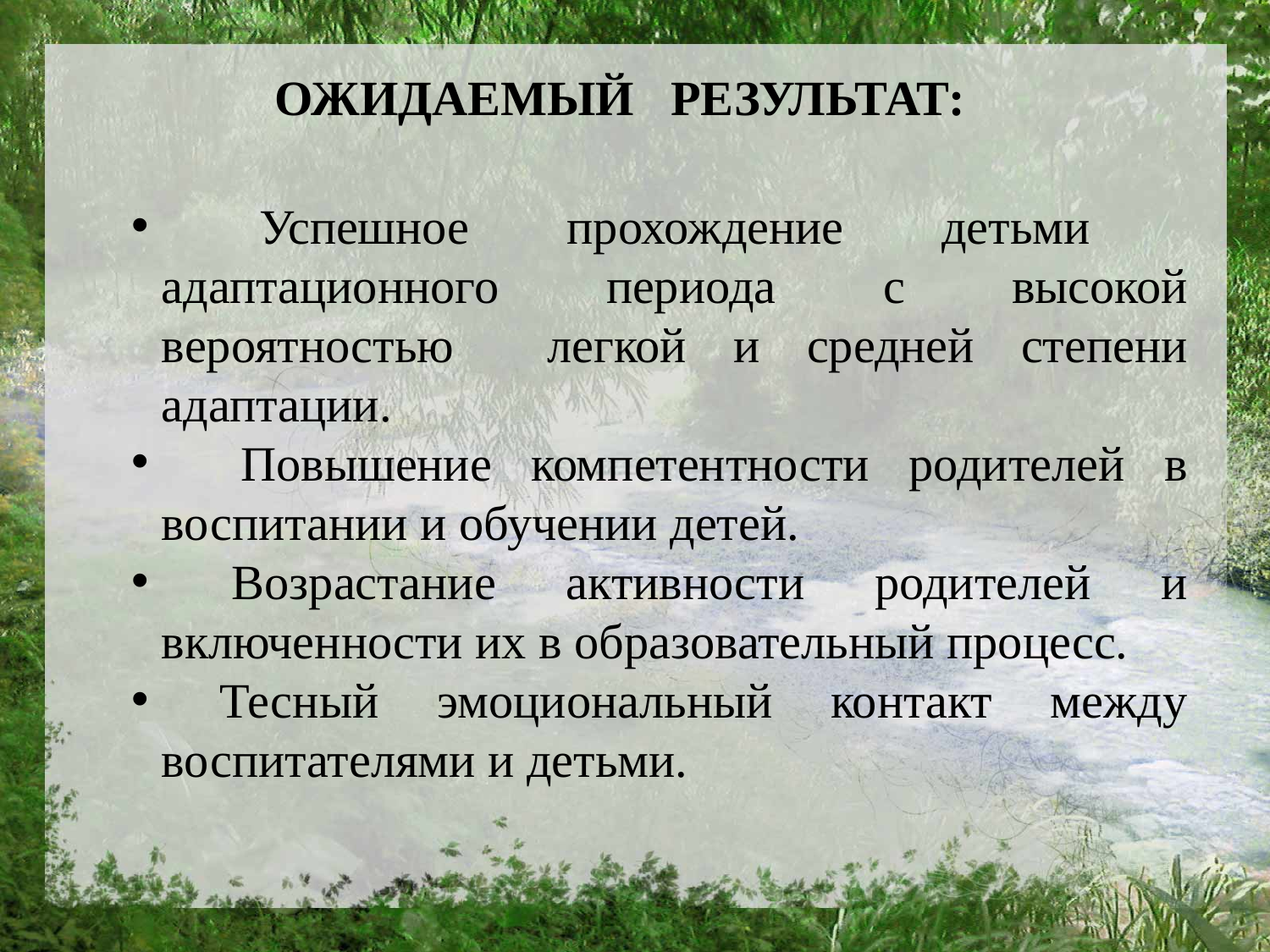

ОЖИДАЕМЫЙ   РЕЗУЛЬТАТ:
 Успешное прохождение детьми  адаптационного периода с высокой вероятностью  легкой и средней степени адаптации.
  Повышение компетентности родителей в воспитании и обучении детей.
 Возрастание активности родителей и включенности их в образовательный процесс.
 Тесный эмоциональный контакт между воспитателями и детьми.